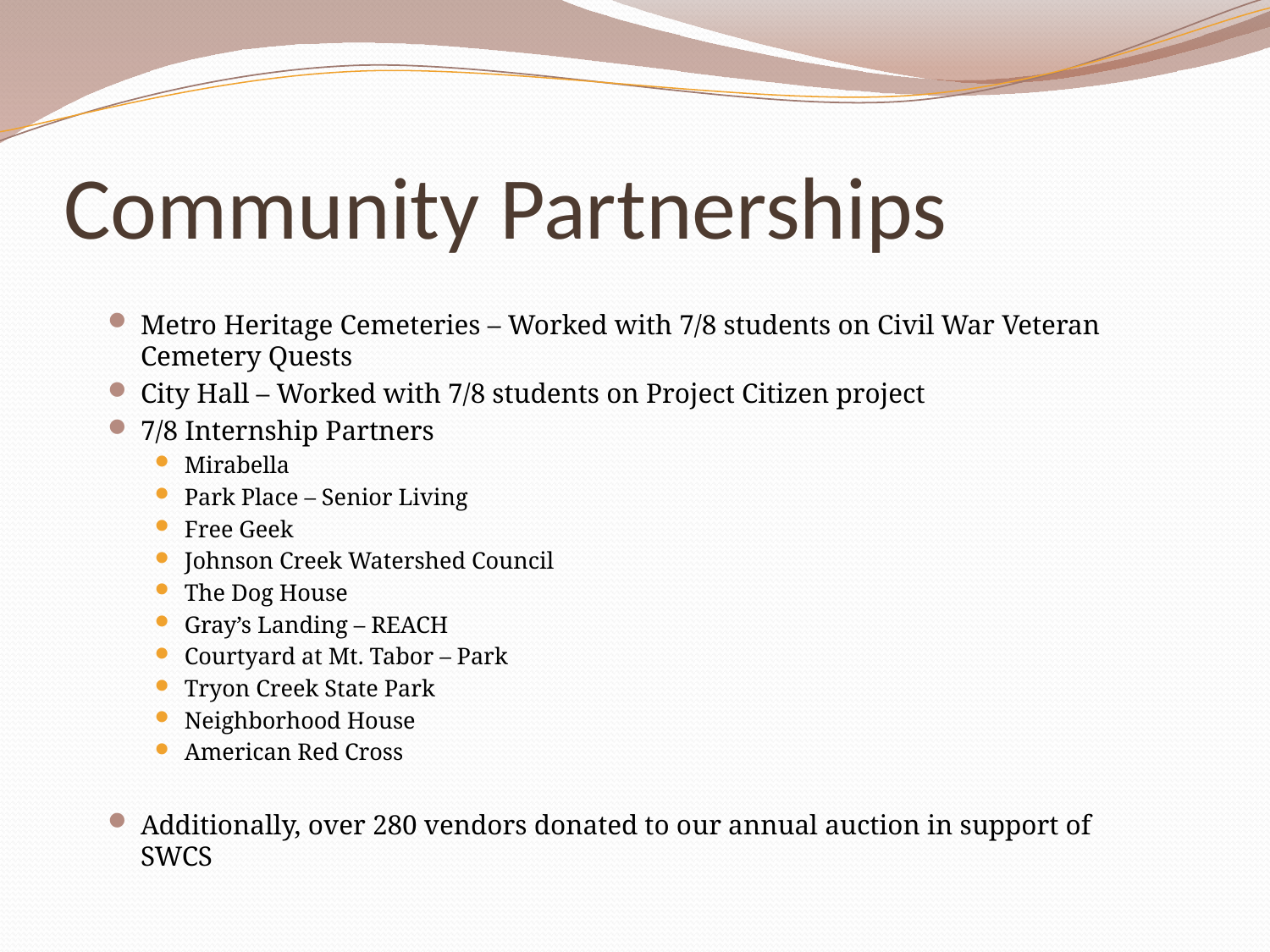

# Community Partnerships

Metro Heritage Cemeteries – Worked with 7/8 students on Civil War Veteran Cemetery Quests
City Hall – Worked with 7/8 students on Project Citizen project
7/8 Internship Partners
Mirabella
Park Place – Senior Living
Free Geek
Johnson Creek Watershed Council
The Dog House
Gray’s Landing – REACH
Courtyard at Mt. Tabor – Park
Tryon Creek State Park
Neighborhood House
American Red Cross

Additionally, over 280 vendors donated to our annual auction in support of SWCS